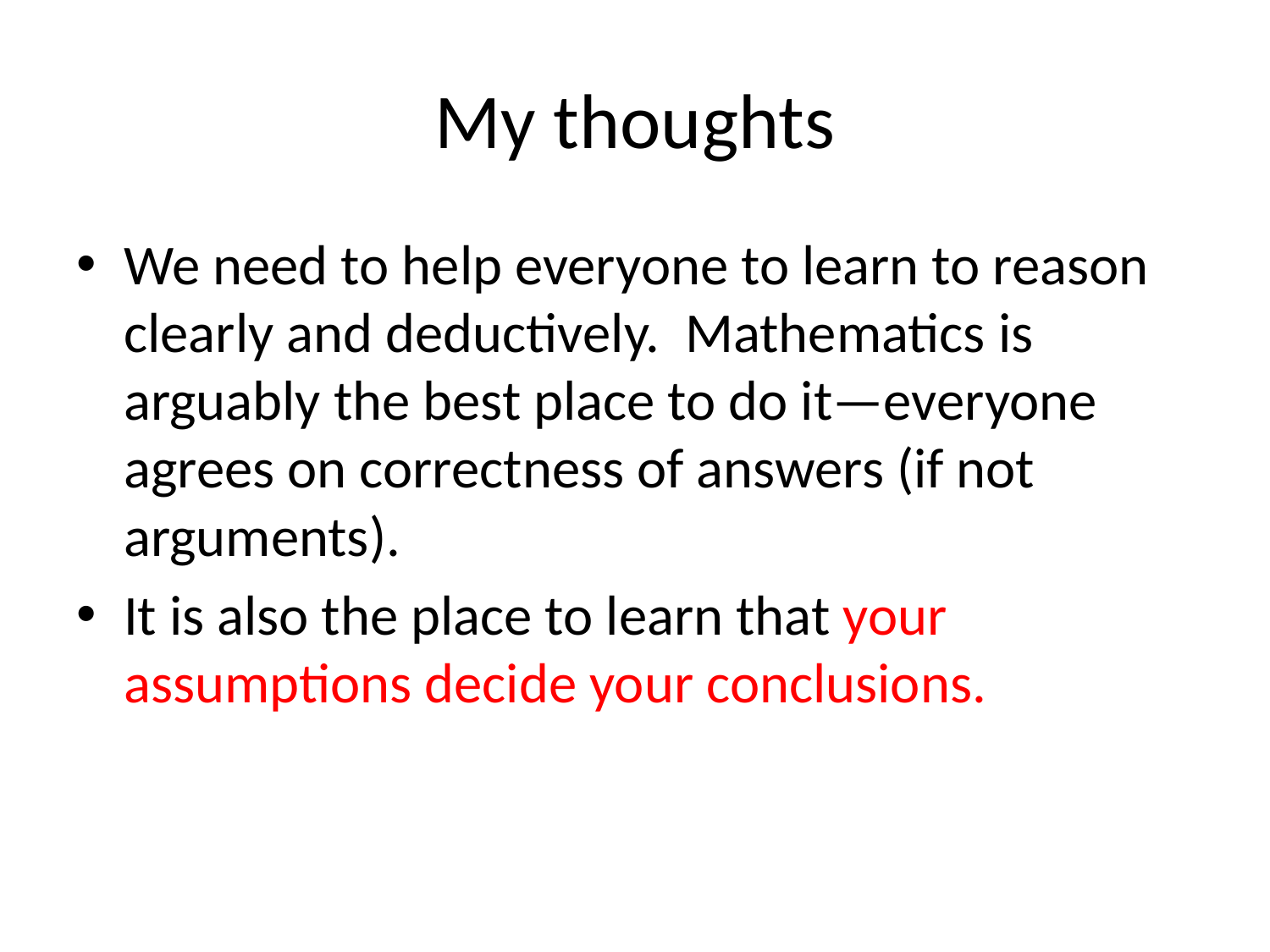

# My thoughts
We need to help everyone to learn to reason clearly and deductively.  Mathematics is arguably the best place to do it—everyone agrees on correctness of answers (if not arguments).
It is also the place to learn that your assumptions decide your conclusions.